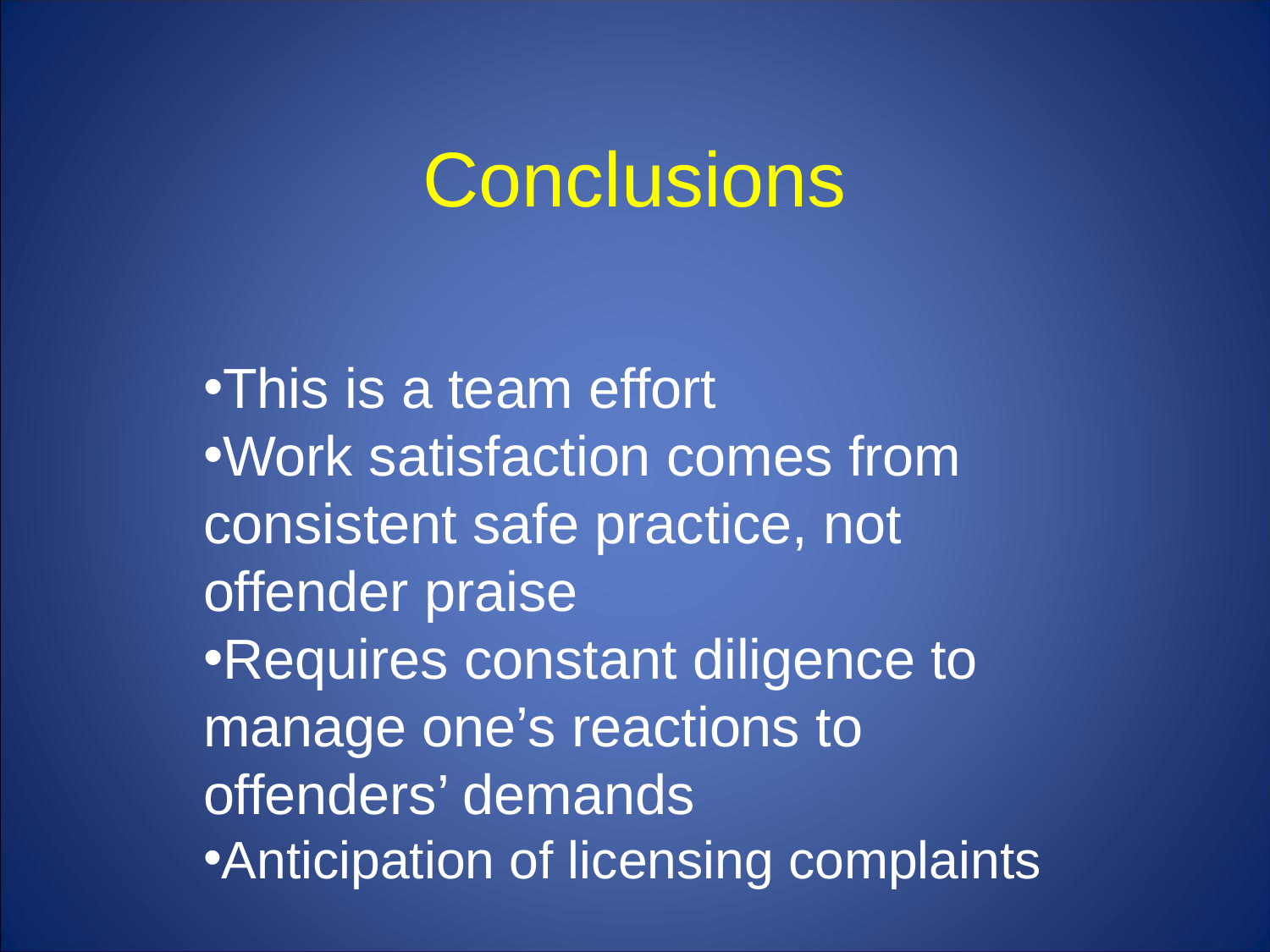

# Conclusions

This is a team effort
Work satisfaction comes from consistent safe practice, not offender praise
Requires constant diligence to manage one’s reactions to offenders’ demands
Anticipation of licensing complaints